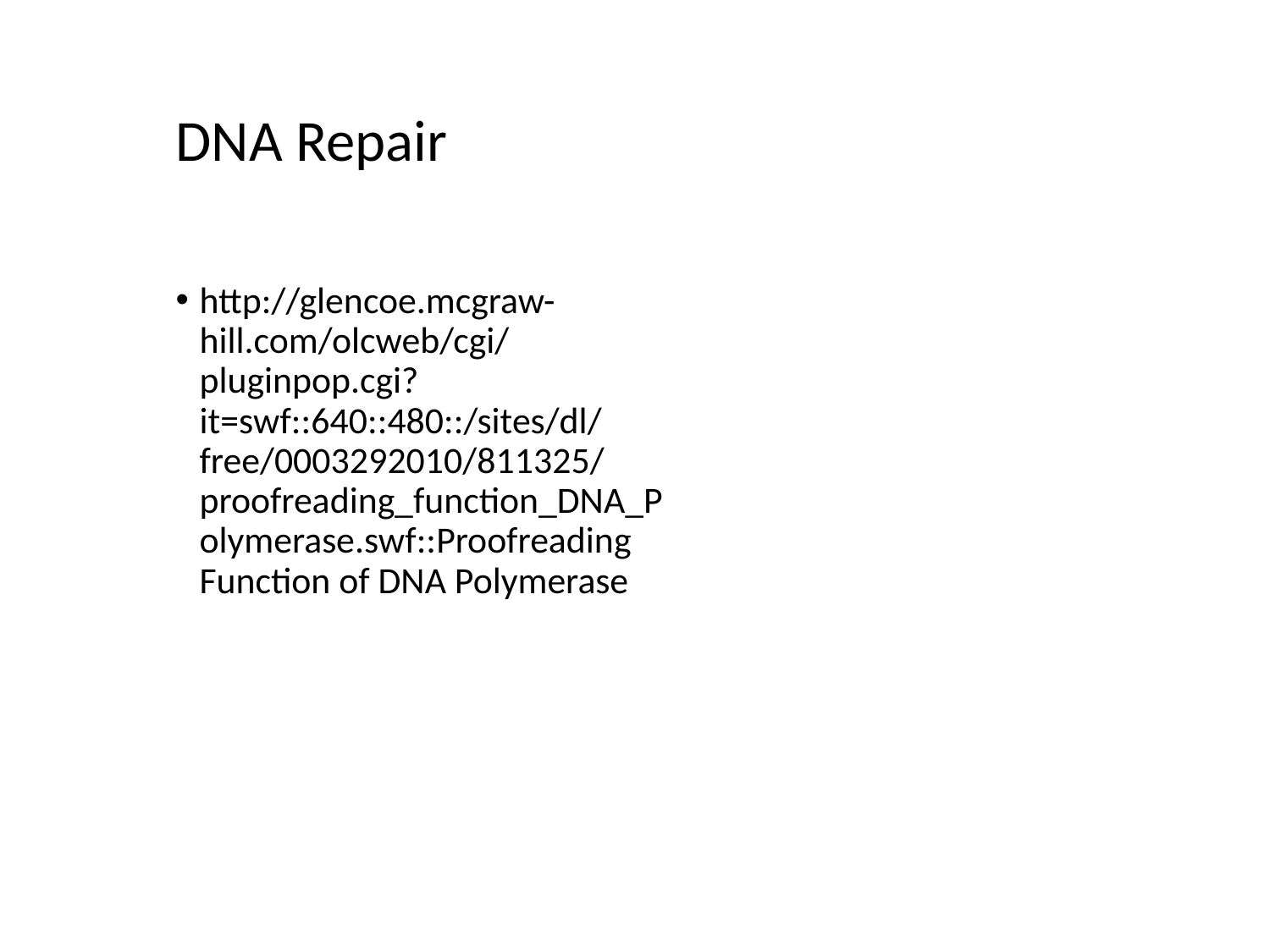

# DNA Repair
http://glencoe.mcgraw-hill.com/olcweb/cgi/pluginpop.cgi?it=swf::640::480::/sites/dl/free/0003292010/811325/proofreading_function_DNA_Polymerase.swf::Proofreading Function of DNA Polymerase